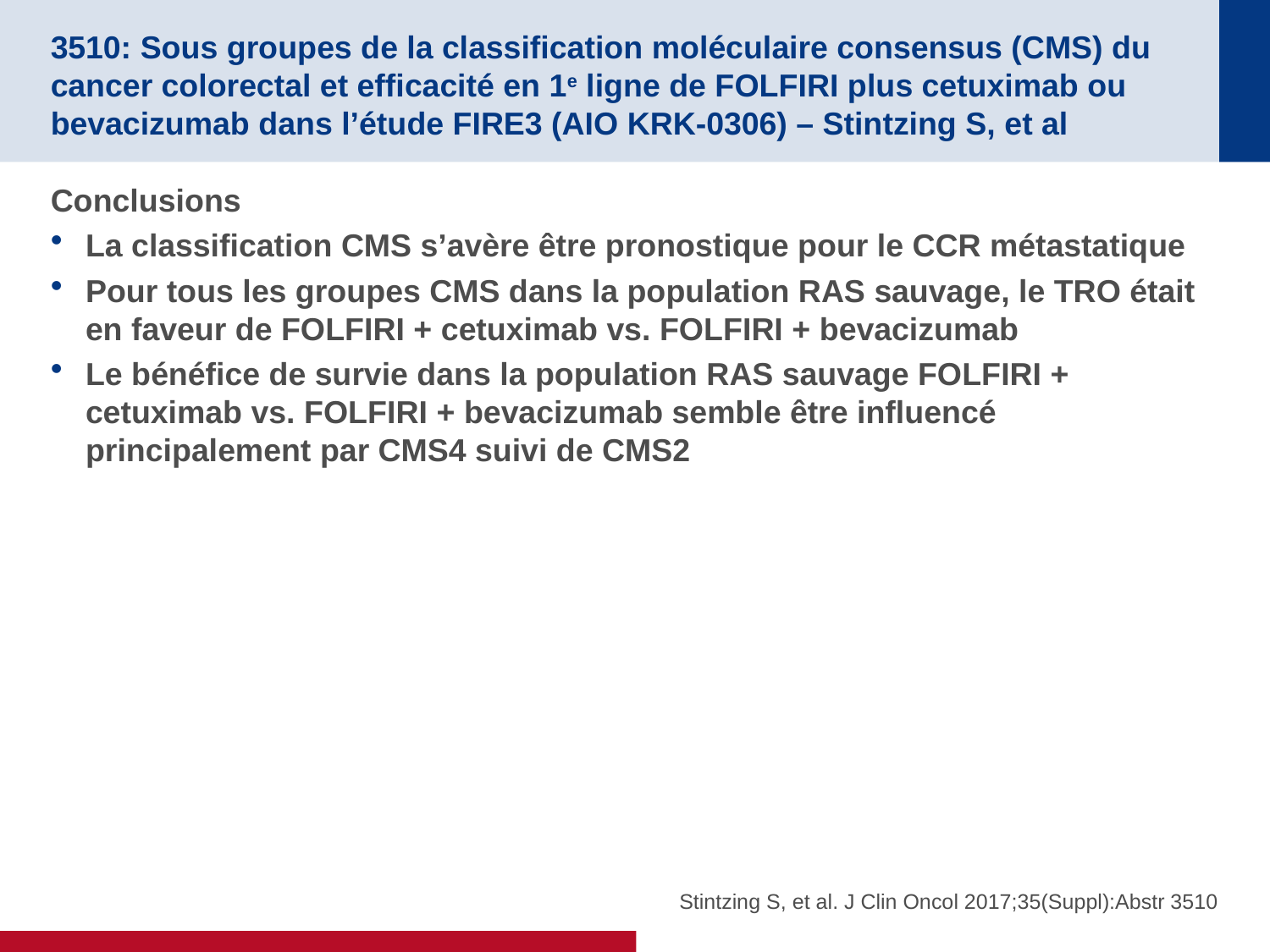

# 3510: Sous groupes de la classification moléculaire consensus (CMS) du cancer colorectal et efficacité en 1e ligne de FOLFIRI plus cetuximab ou bevacizumab dans l’étude FIRE3 (AIO KRK-0306) – Stintzing S, et al
Conclusions
La classification CMS s’avère être pronostique pour le CCR métastatique
Pour tous les groupes CMS dans la population RAS sauvage, le TRO était en faveur de FOLFIRI + cetuximab vs. FOLFIRI + bevacizumab
Le bénéfice de survie dans la population RAS sauvage FOLFIRI + cetuximab vs. FOLFIRI + bevacizumab semble être influencé principalement par CMS4 suivi de CMS2

Stintzing S, et al. J Clin Oncol 2017;35(Suppl):Abstr 3510